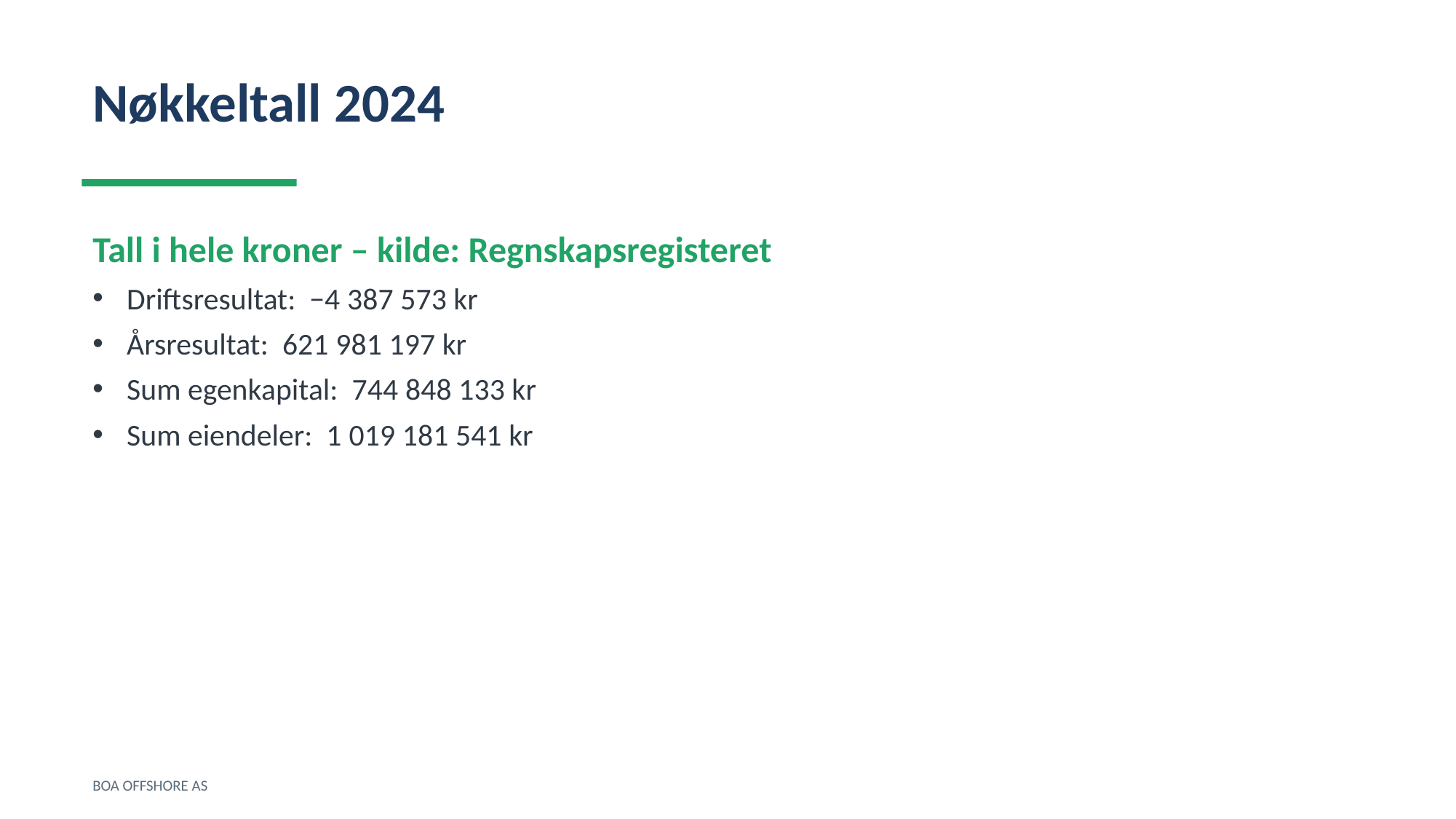

Nøkkeltall 2024

Tall i hele kroner – kilde: Regnskapsregisteret
Driftsresultat:  −4 387 573 kr
Årsresultat:  621 981 197 kr
Sum egenkapital:  744 848 133 kr
Sum eiendeler:  1 019 181 541 kr
BOA OFFSHORE AS